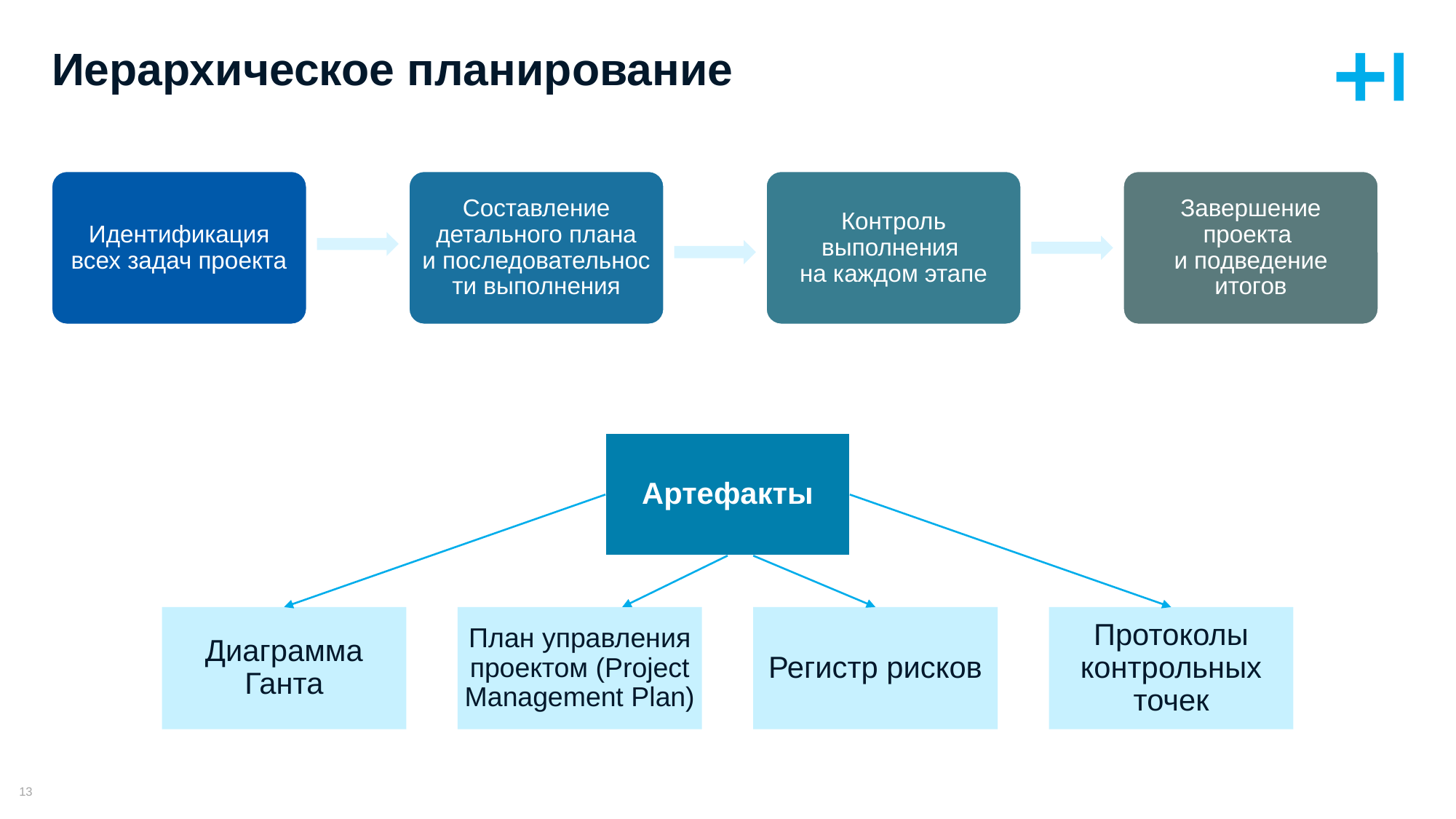

# Иерархическое планирование

Идентификация всех задач проекта

Составление детального плана и последовательности выполнения

Контроль выполнения
на каждом этапе

Завершение проекта
и подведение итогов

Артефакты

Диаграмма Ганта

План управления проектом (Project Management Plan)

Регистр рисков

Протоколы контрольных точек